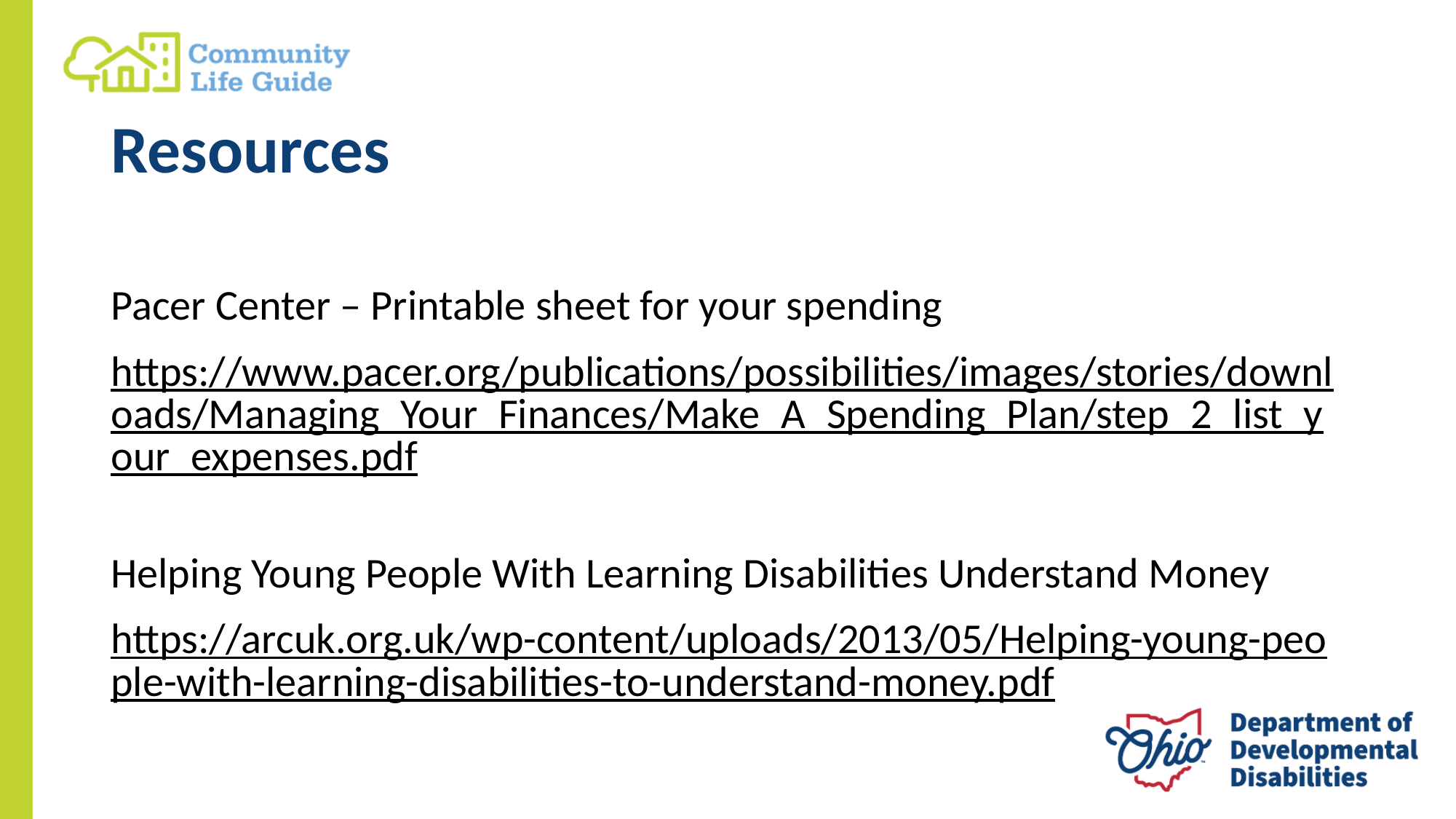

# Resources
Pacer Center – Printable sheet for your spending
https://www.pacer.org/publications/possibilities/images/stories/downloads/Managing_Your_Finances/Make_A_Spending_Plan/step_2_list_your_expenses.pdf
Helping Young People With Learning Disabilities Understand Money
https://arcuk.org.uk/wp-content/uploads/2013/05/Helping-young-people-with-learning-disabilities-to-understand-money.pdf